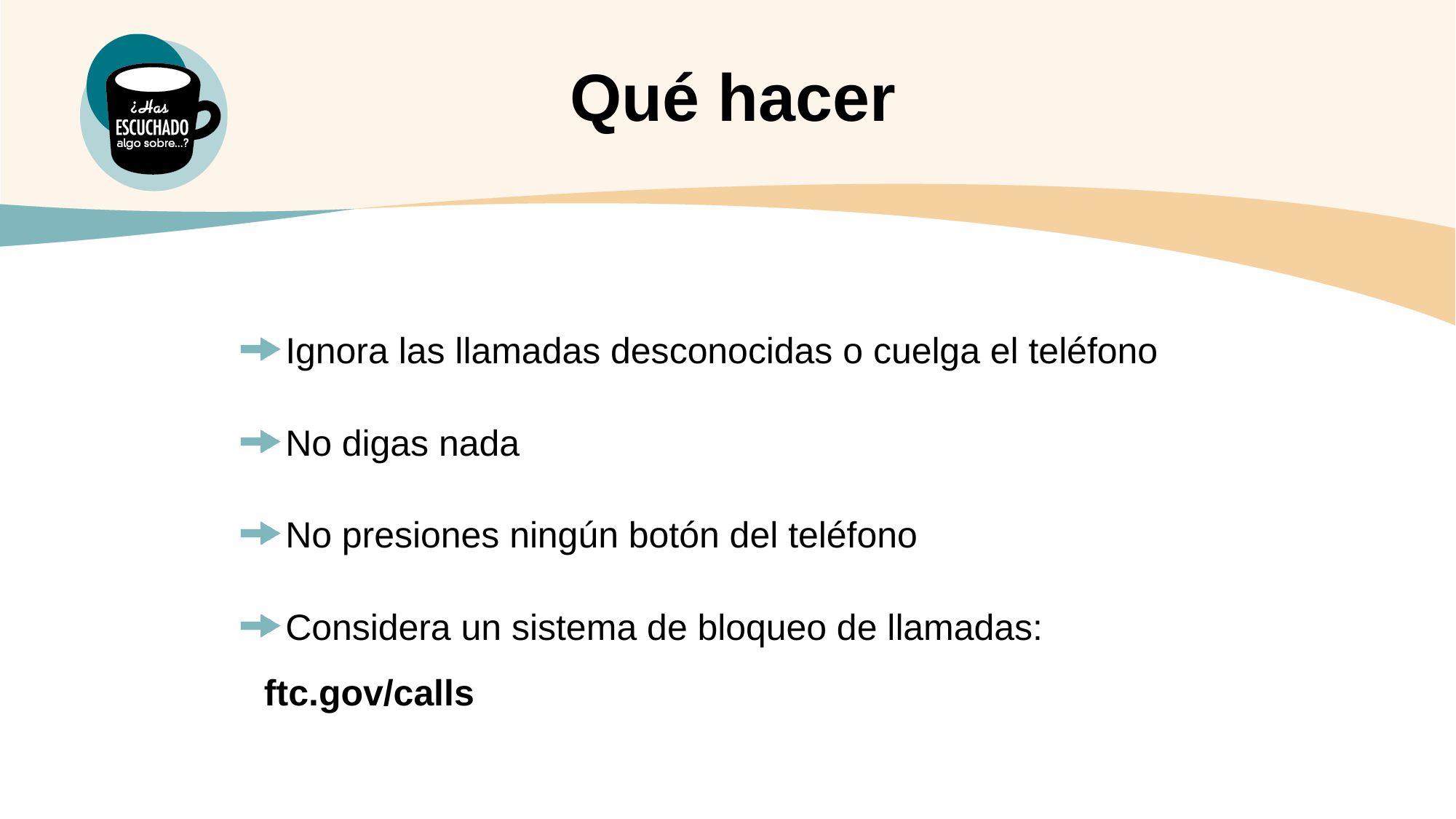

Qué hacer
 Ignora las llamadas desconocidas o cuelga el teléfono
 No digas nada
 No presiones ningún botón del teléfono
 Considera un sistema de bloqueo de llamadas: ftc.gov/calls